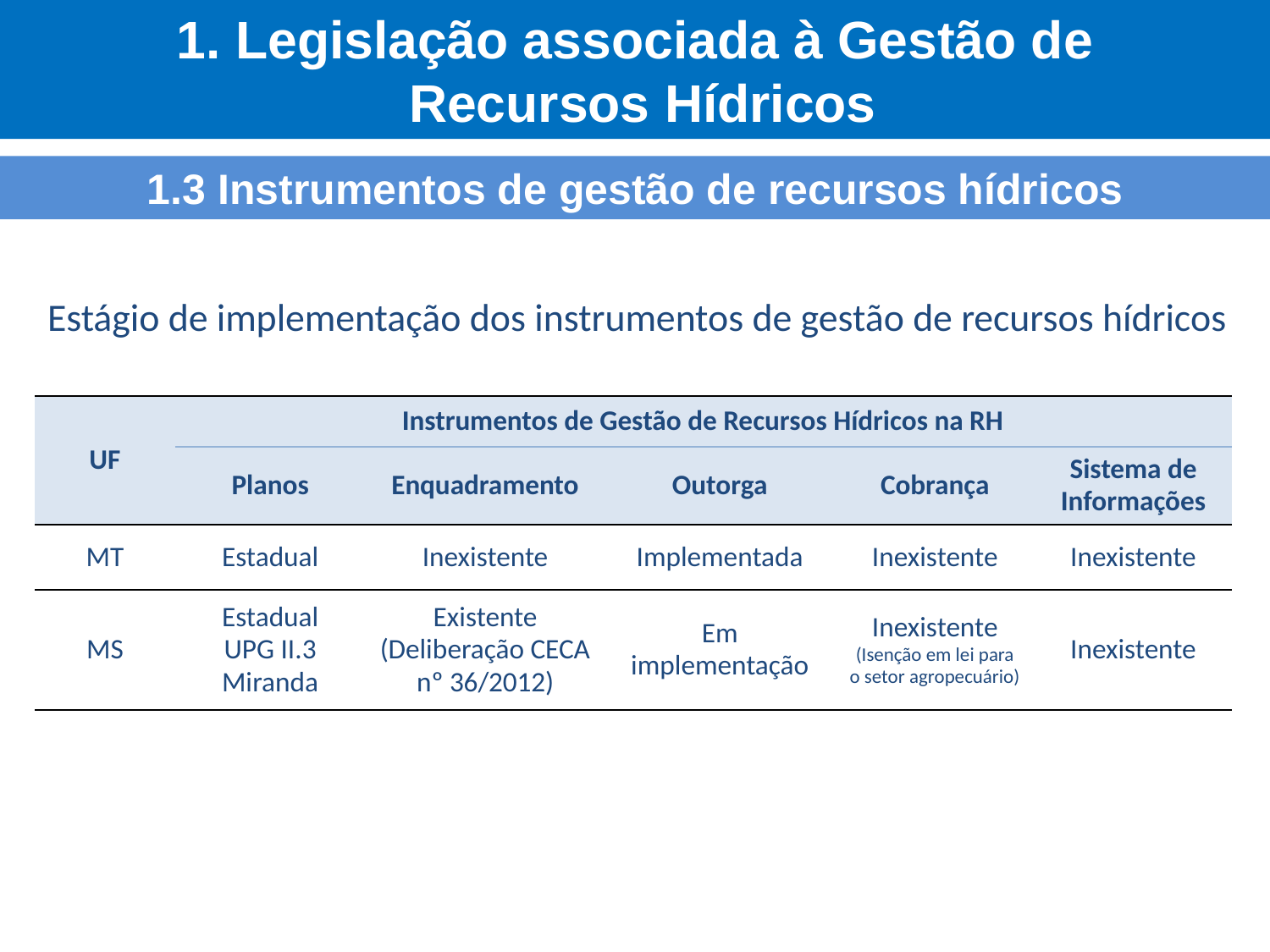

1. Legislação associada à Gestão de
 Recursos Hídricos
1.3 Instrumentos de gestão de recursos hídricos
Estágio de implementação dos instrumentos de gestão de recursos hídricos
| UF | Instrumentos de Gestão de Recursos Hídricos na RH |  |  |  |  |
| --- | --- | --- | --- | --- | --- |
|  | Planos | Enquadramento | Outorga | Cobrança | Sistema de Informações |
| MT | Estadual | Inexistente | Implementada | Inexistente | Inexistente |
| MS | Estadual UPG II.3 Miranda | Existente (Deliberação CECA nº 36/2012) | Em implementação | Inexistente (Isenção em lei para o setor agropecuário) | Inexistente |